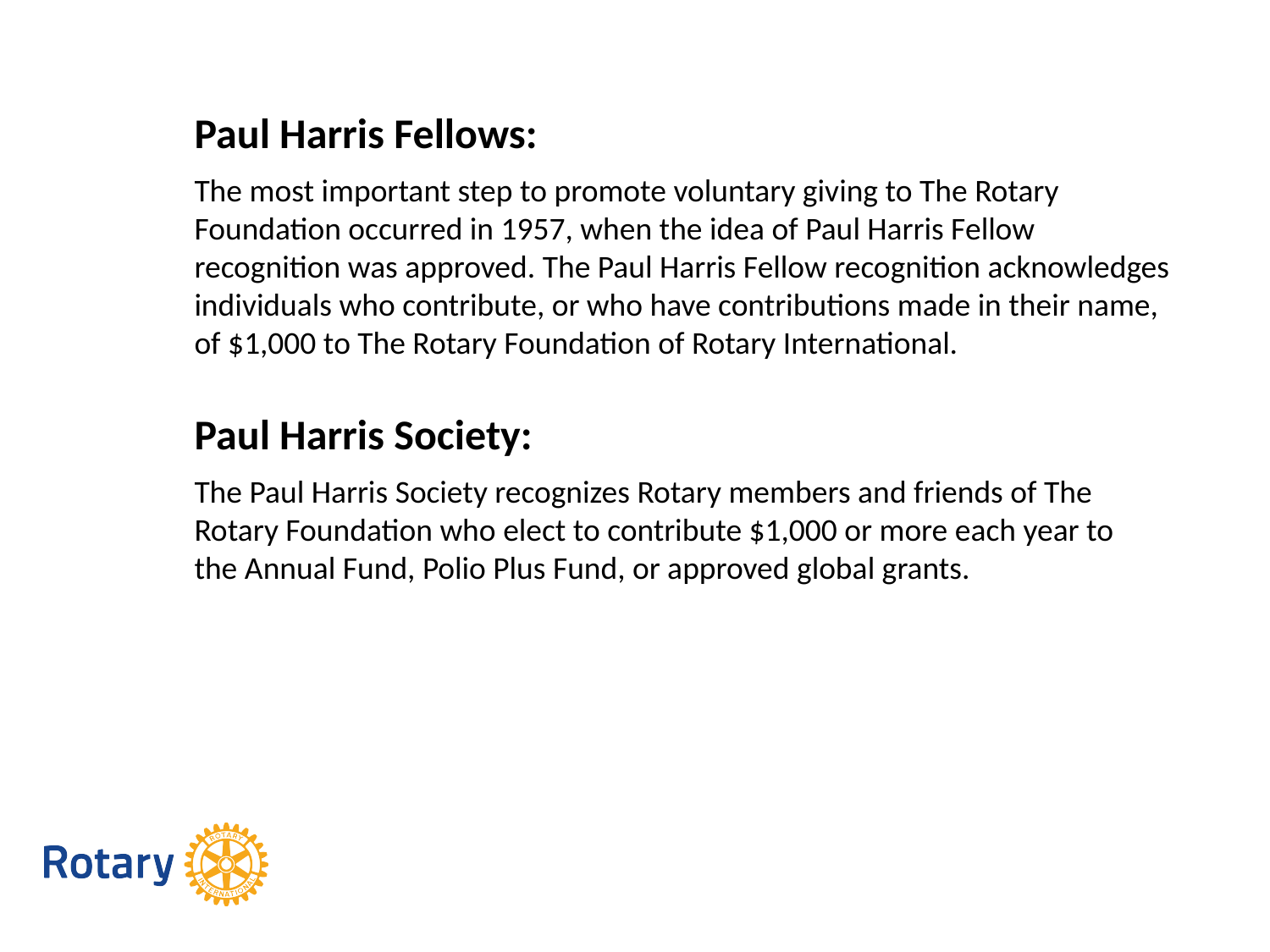

Paul Harris Fellows:
The most important step to promote voluntary giving to The Rotary Foundation occurred in 1957, when the idea of Paul Harris Fellow recognition was approved. The Paul Harris Fellow recognition acknowledges individuals who contribute, or who have contributions made in their name, of $1,000 to The Rotary Foundation of Rotary International.
Paul Harris Society:
The Paul Harris Society recognizes Rotary members and friends of The Rotary Foundation who elect to contribute $1,000 or more each year to the Annual Fund, Polio Plus Fund, or approved global grants.